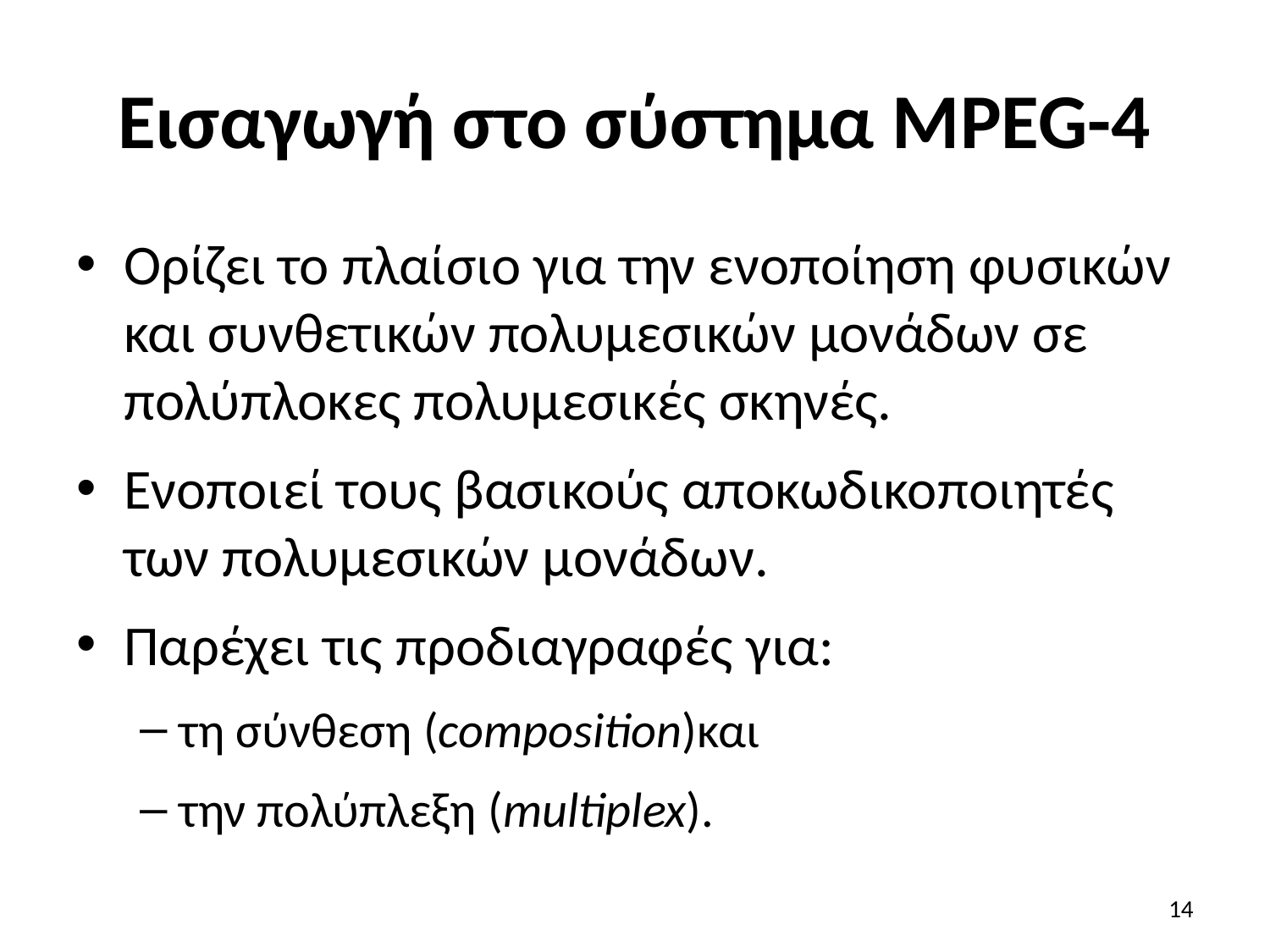

# Εισαγωγή στο σύστημα MPEG-4
Ορίζει το πλαίσιο για την ενοποίηση φυσικών και συνθετικών πολυμεσικών μονάδων σε πολύπλοκες πολυμεσικές σκηνές.
Ενοποιεί τους βασικούς αποκωδικοποιητές των πολυμεσικών μονάδων.
Παρέχει τις προδιαγραφές για:
τη σύνθεση (composition)και
την πολύπλεξη (multiplex).
14